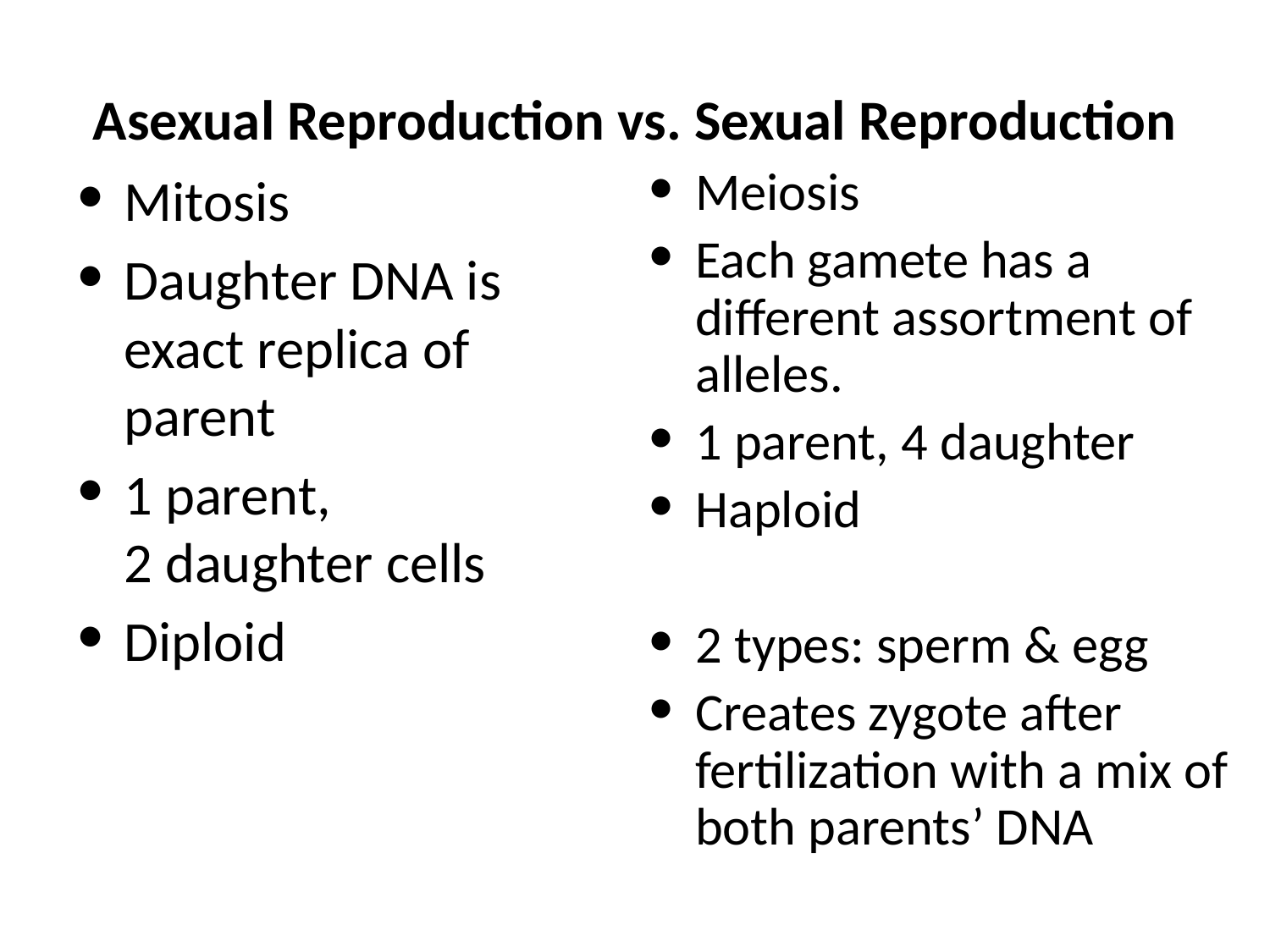

# Asexual Reproduction vs. Sexual Reproduction
Mitosis
Daughter DNA is exact replica of parent
1 parent,
2 daughter cells
Diploid
Meiosis
Each gamete has a different assortment of alleles.
1 parent, 4 daughter
Haploid

2 types: sperm & egg
Creates zygote after fertilization with a mix of both parents’ DNA